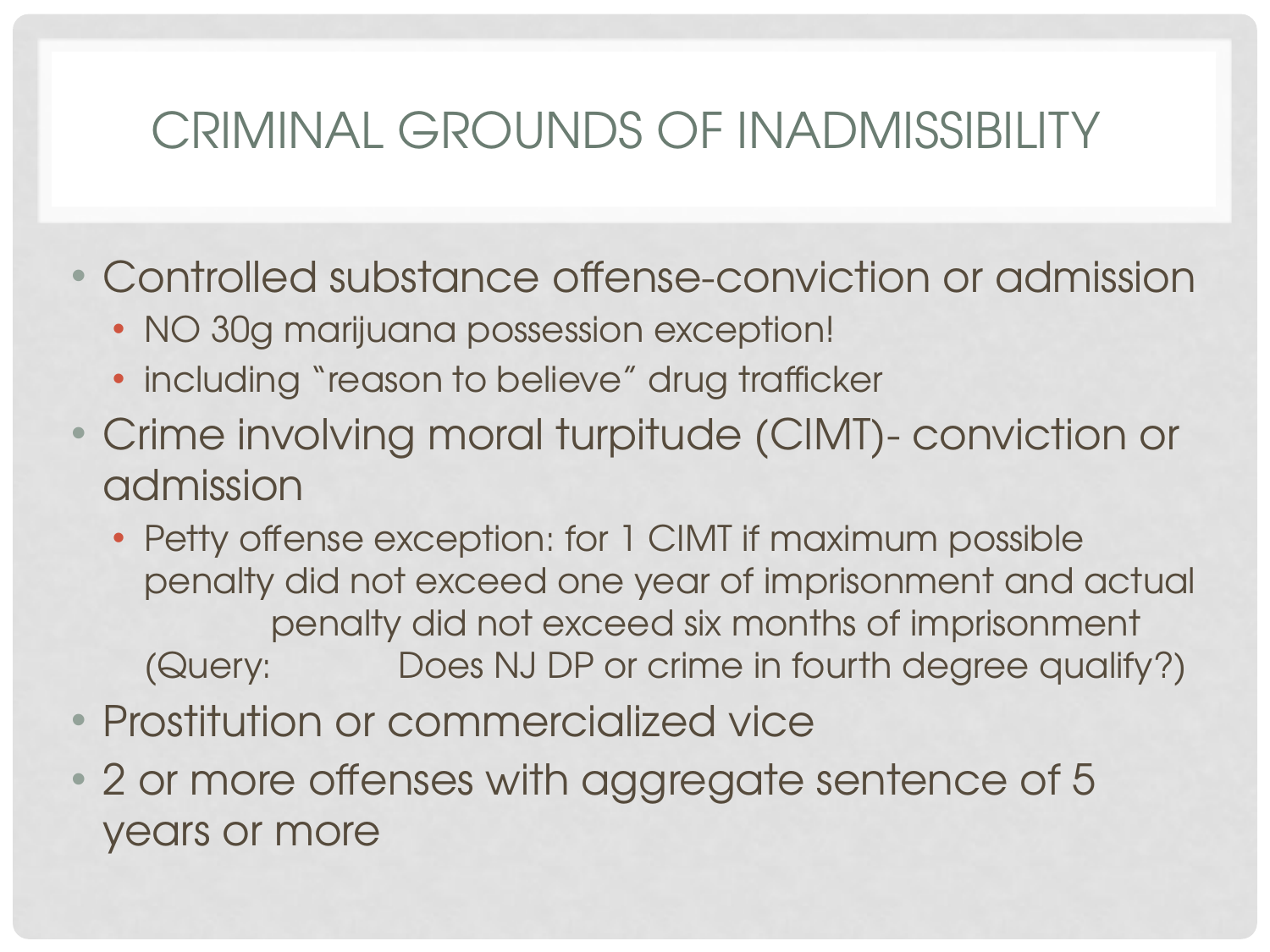

# Criminal Grounds of InadmissibilIty
Controlled substance offense-conviction or admission
NO 30g marijuana possession exception!
including “reason to believe” drug trafficker
Crime involving moral turpitude (CIMT)- conviction or admission
Petty offense exception: for 1 CIMT if maximum possible penalty did not exceed one year of imprisonment and actual 	penalty did not exceed six months of imprisonment (Query: 	Does NJ DP or crime in fourth degree qualify?)
Prostitution or commercialized vice
2 or more offenses with aggregate sentence of 5 years or more